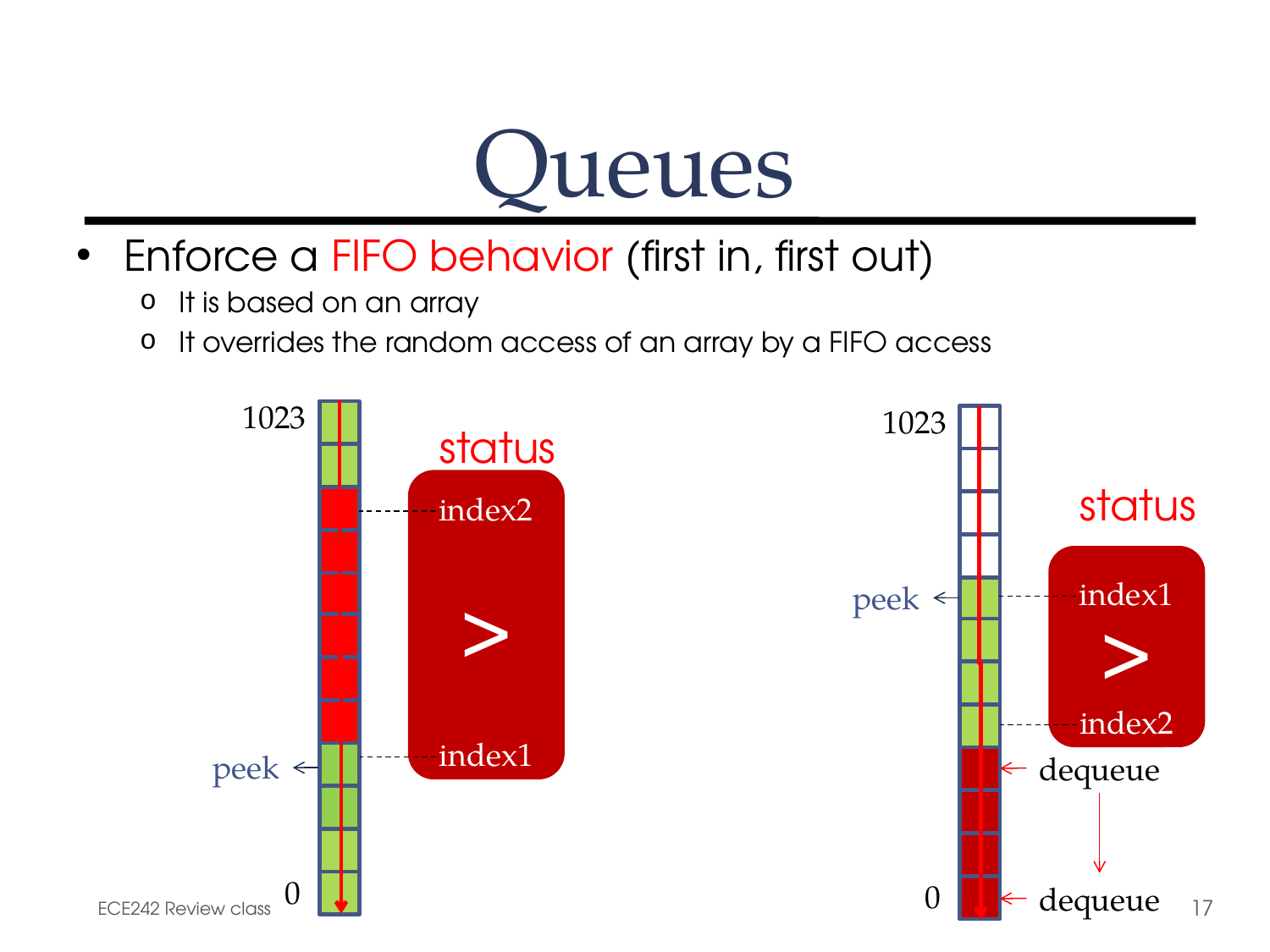

# Queues
Enforce a FIFO behavior (first in, first out)
It is based on an array
It overrides the random access of an array by a FIFO access

1023
0

peek
peek
1023
0

dequeue
dequeue
status
>
index2
index1
status
>
index1
index2
ECE242 Review class
17